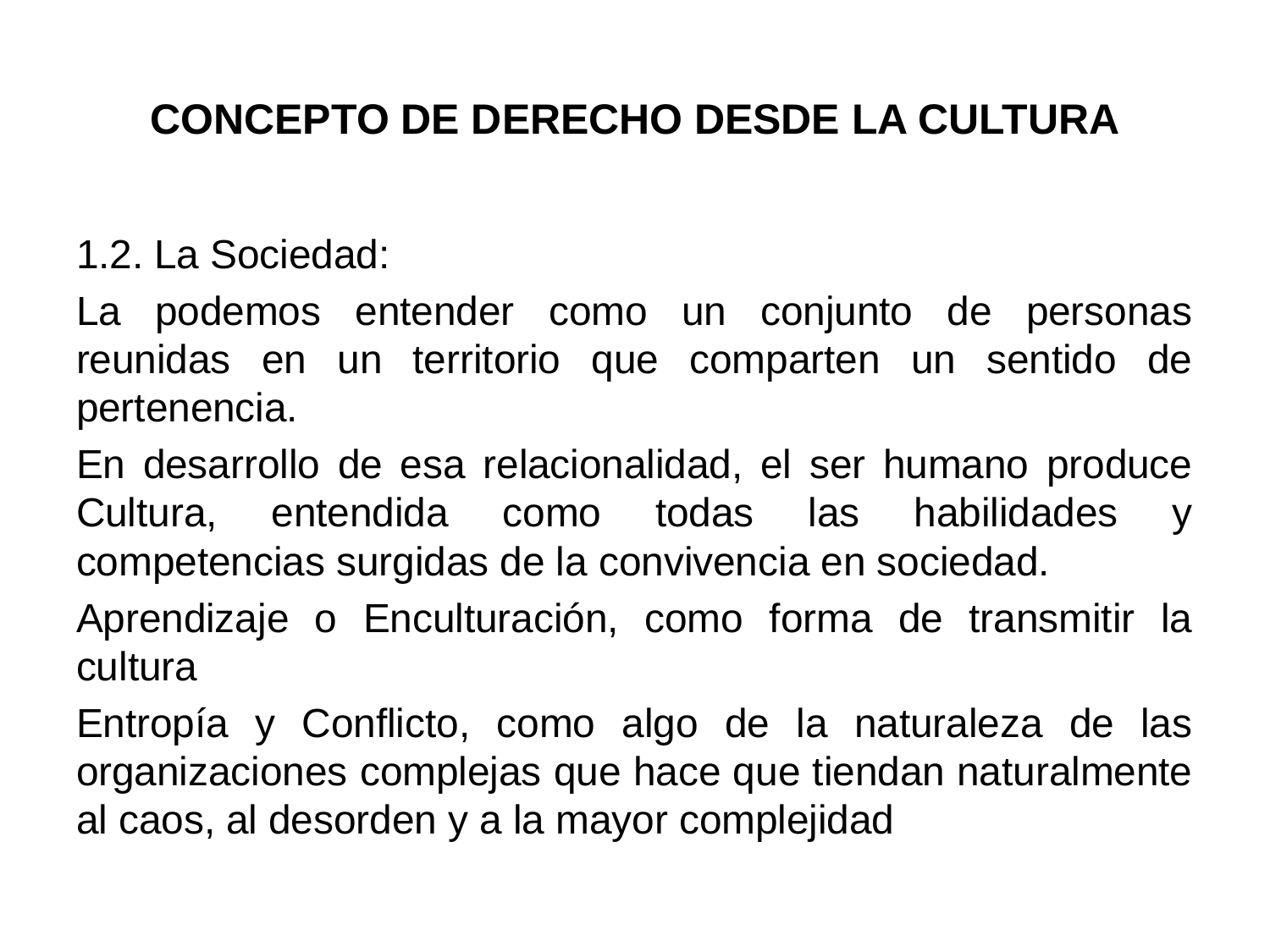

# CONCEPTO DE DERECHO DESDE LA CULTURA
1.2. La Sociedad:
La podemos entender como un conjunto de personas reunidas en un territorio que comparten un sentido de pertenencia.
En desarrollo de esa relacionalidad, el ser humano produce Cultura, entendida como todas las habilidades y competencias surgidas de la convivencia en sociedad.
Aprendizaje o Enculturación, como forma de transmitir la cultura
Entropía y Conflicto, como algo de la naturaleza de las organizaciones complejas que hace que tiendan naturalmente al caos, al desorden y a la mayor complejidad